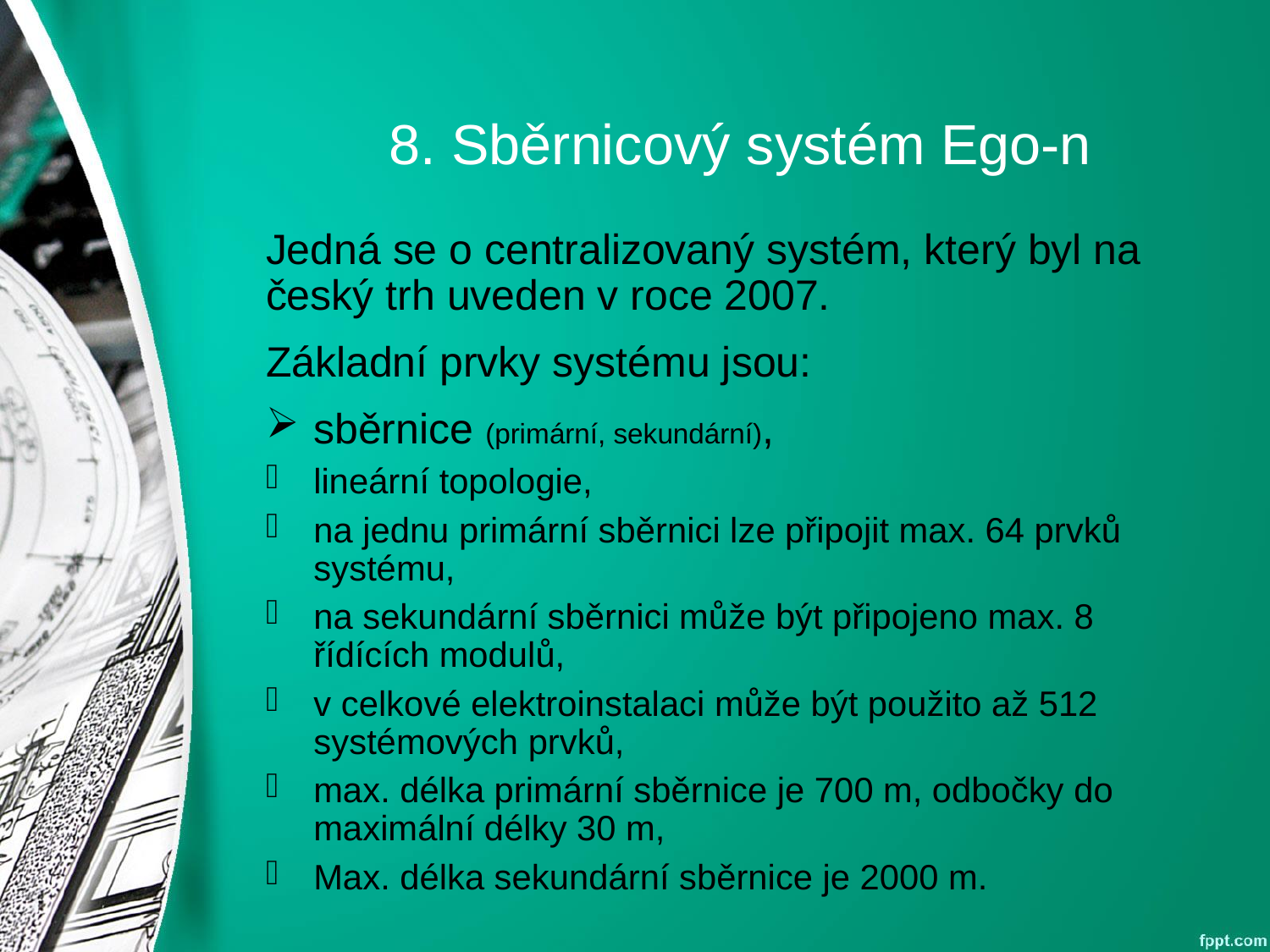

# 8. Sběrnicový systém Ego-n
Jedná se o centralizovaný systém, který byl na český trh uveden v roce 2007.
Základní prvky systému jsou:
sběrnice (primární, sekundární),
lineární topologie,
na jednu primární sběrnici lze připojit max. 64 prvků systému,
na sekundární sběrnici může být připojeno max. 8 řídících modulů,
v celkové elektroinstalaci může být použito až 512 systémových prvků,
max. délka primární sběrnice je 700 m, odbočky do maximální délky 30 m,
Max. délka sekundární sběrnice je 2000 m.